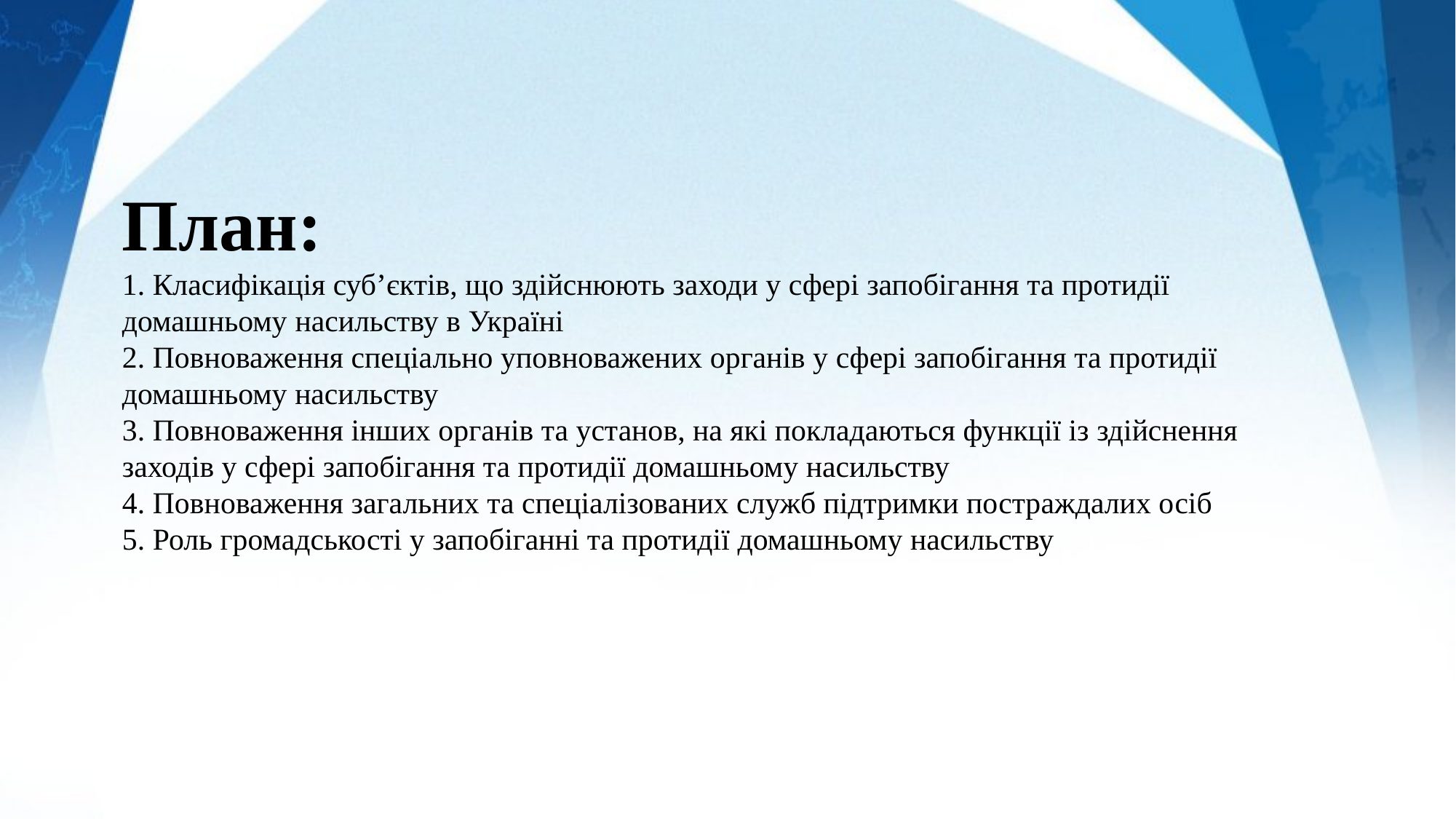

План:
1. Класифікація суб’єктів, що здійснюють заходи у сфері запобігання та протидії домашньому насильству в Україні
2. Повноваження спеціально уповноважених органів у сфері запобігання та протидії домашньому насильству
3. Повноваження інших органів та установ, на які покладаються функції із здійснення заходів у сфері запобігання та протидії домашньому насильству
4. Повноваження загальних та спеціалізованих служб підтримки постраждалих осіб
5. Роль громадськості у запобіганні та протидії домашньому насильству